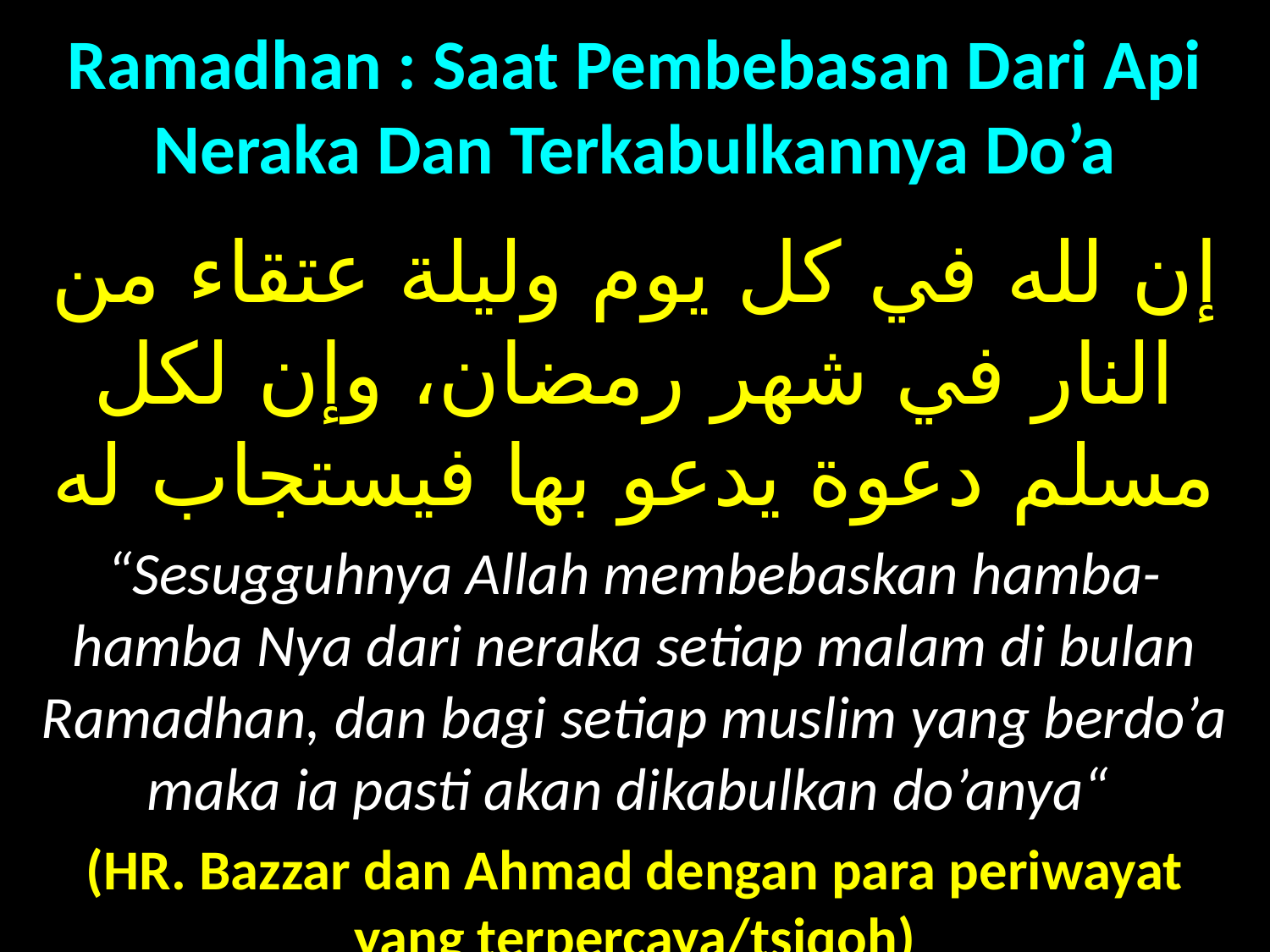

# Ramadhan : Saat Pembebasan Dari Api Neraka Dan Terkabulkannya Do’a
إن لله في كل يوم وليلة عتقاء من النار في شهر رمضان، وإن لكل مسلم دعوة يدعو بها فيستجاب له
“Sesugguhnya Allah membebaskan hamba-hamba Nya dari neraka setiap malam di bulan Ramadhan, dan bagi setiap muslim yang berdo’a maka ia pasti akan dikabulkan do’anya“
(HR. Bazzar dan Ahmad dengan para periwayat yang terpercaya/tsiqoh)